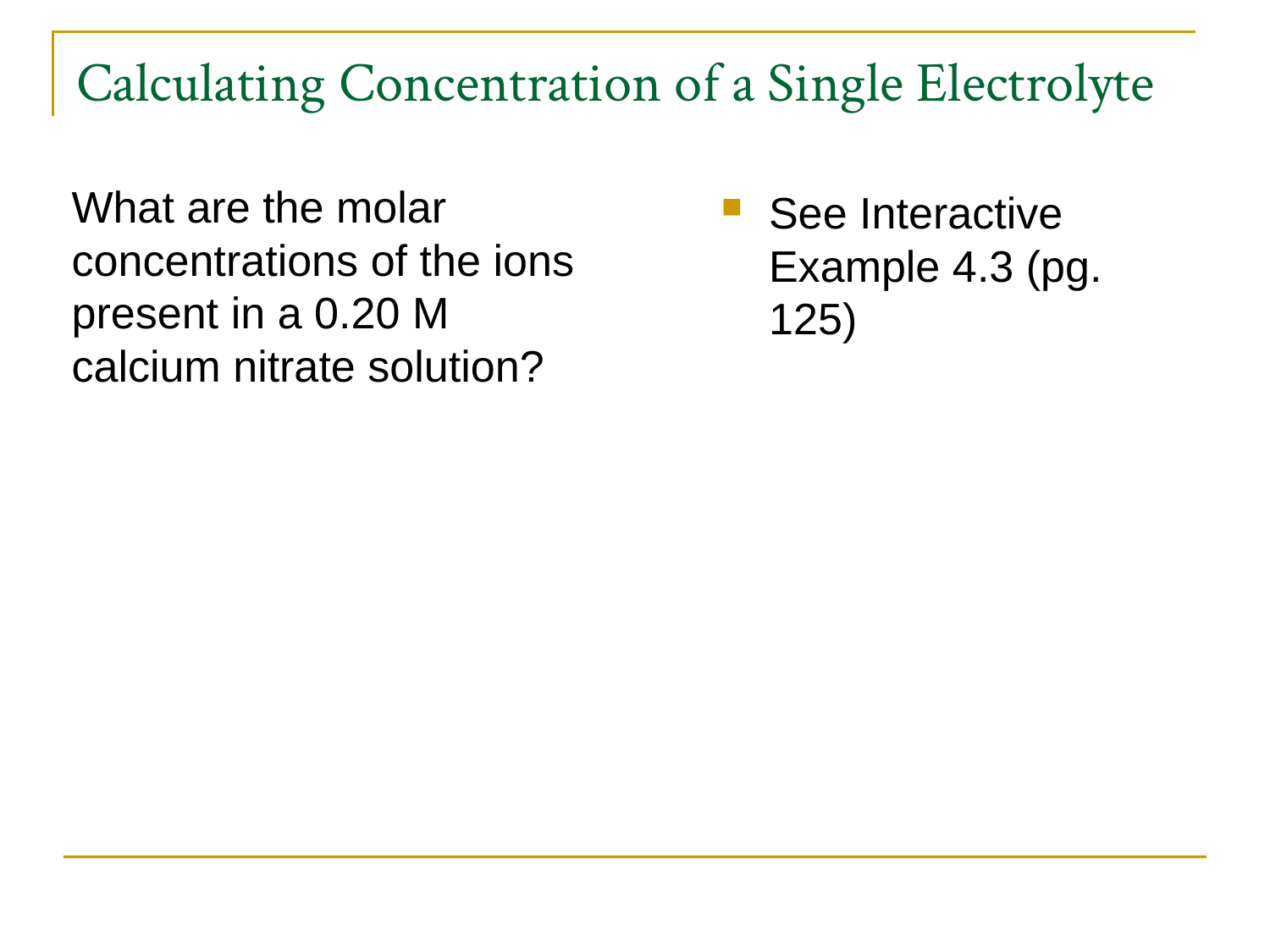

# Calculating Concentration of a Single Electrolyte
What are the molar concentrations of the ions present in a 0.20 M calcium nitrate solution?
See Interactive Example 4.3 (pg. 125)